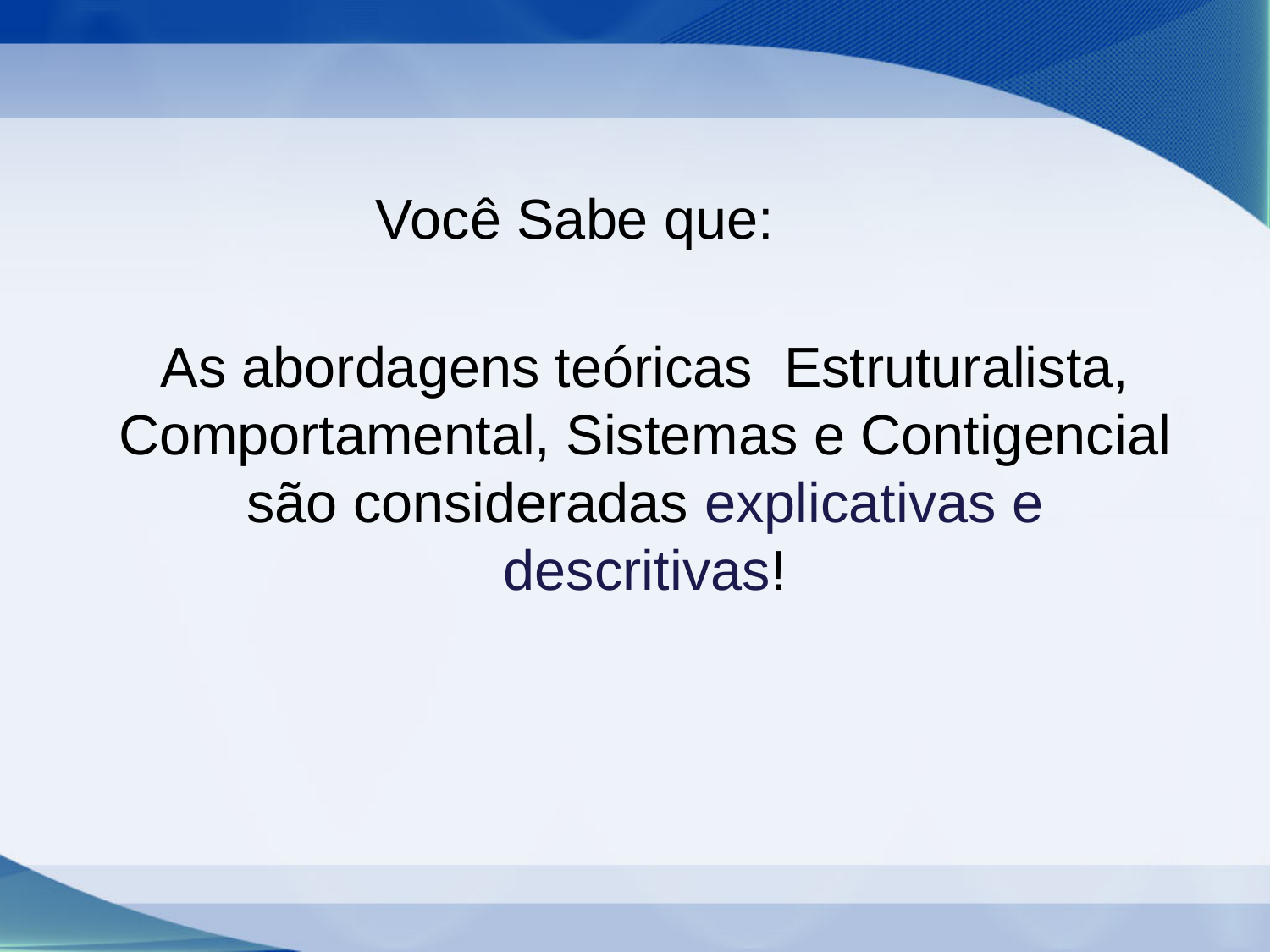

Você Sabe que:
# As abordagens teóricas  Estruturalista, Comportamental, Sistemas e Contigencial são consideradas explicativas e descritivas!